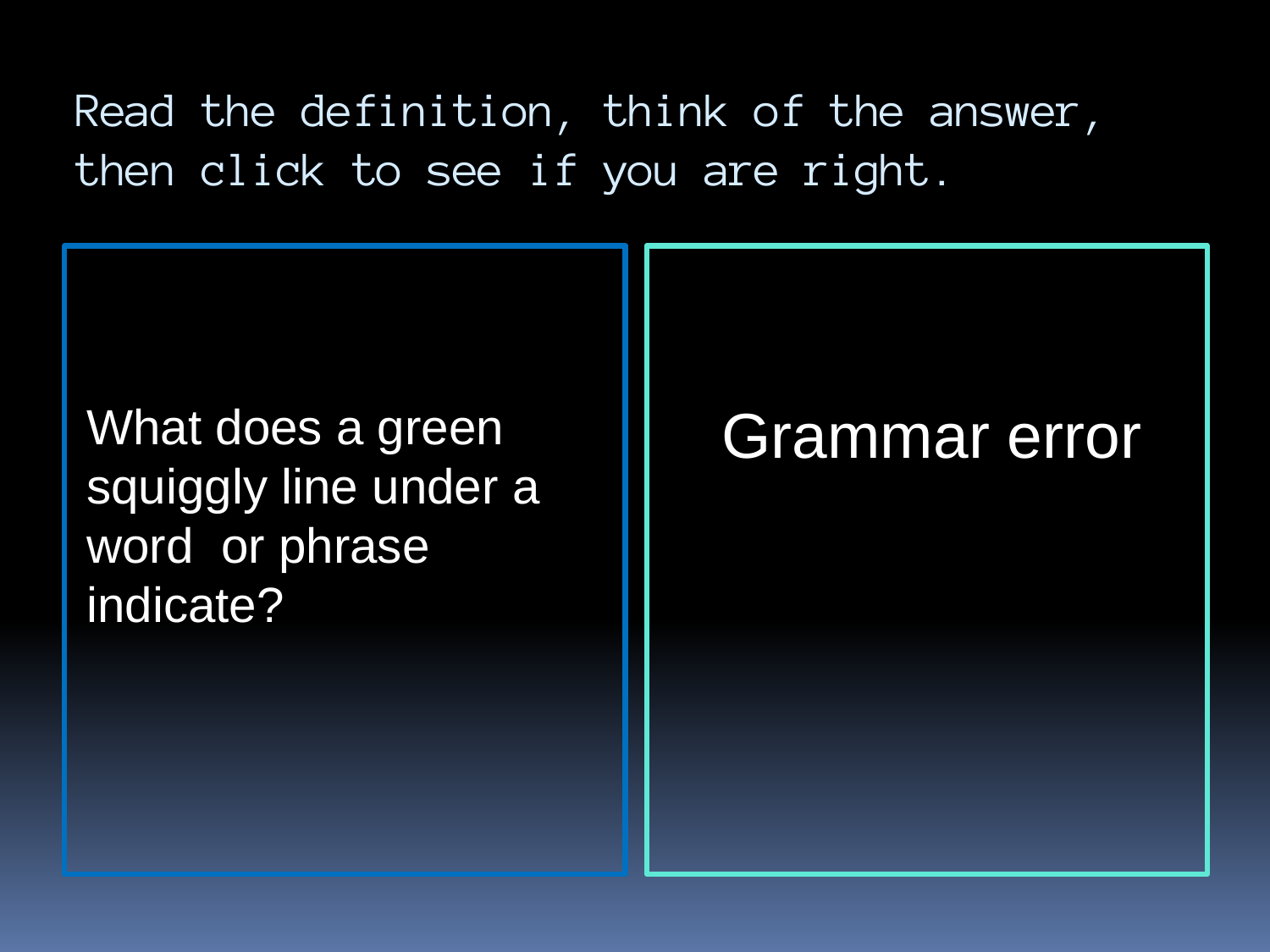

# Read the definition, think of the answer, then click to see if you are right.

What does a green squiggly line under a word  or phrase indicate?

Grammar error